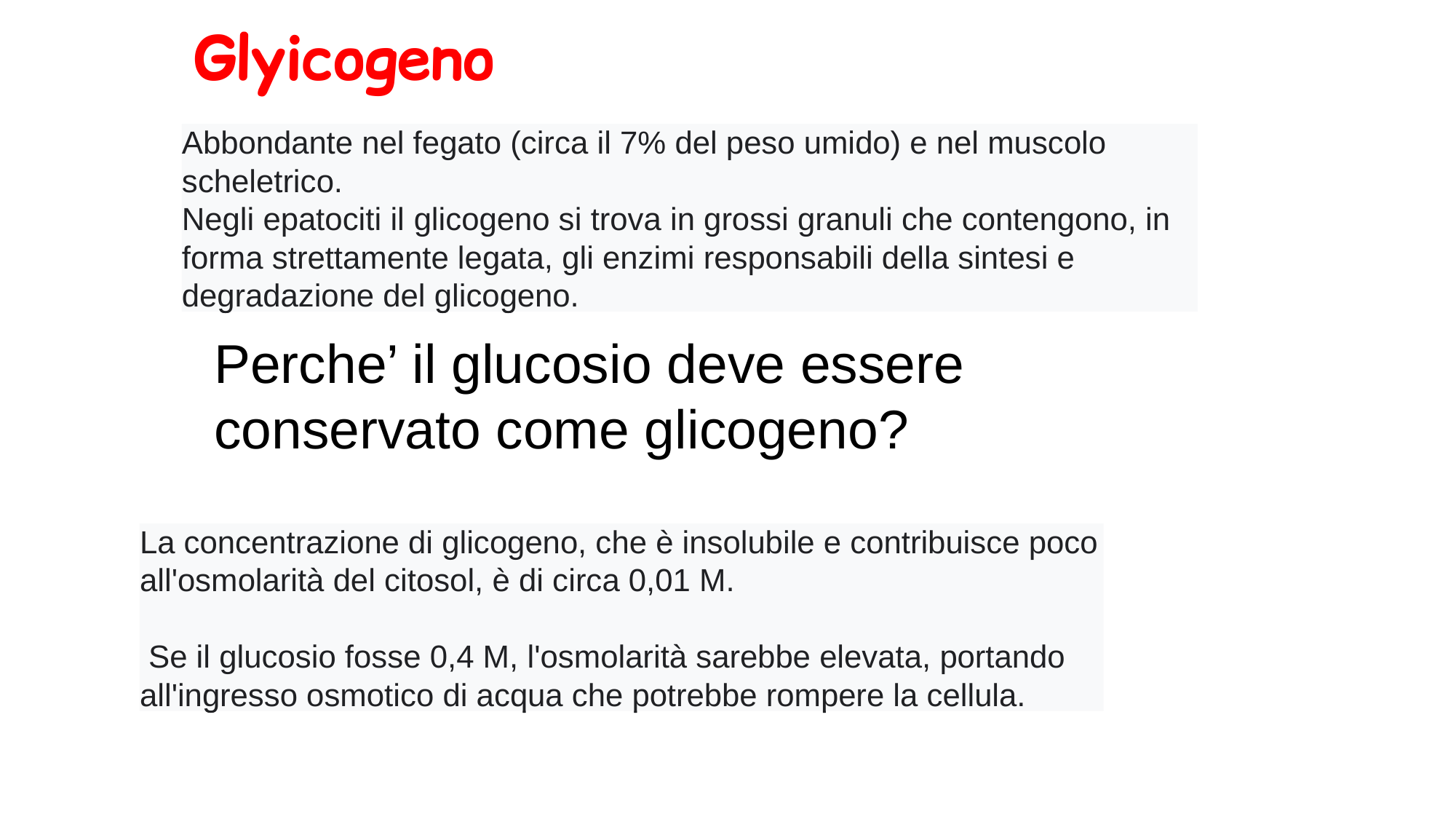

Glyicogeno
Abbondante nel fegato (circa il 7% del peso umido) e nel muscolo scheletrico.
Negli epatociti il ​​glicogeno si trova in grossi granuli che contengono, in forma strettamente legata, gli enzimi responsabili della sintesi e degradazione del glicogeno.
Abbondante nel fegato (circa il 7% del peso umido) e nel muscolo scheletrico.
Negli epatociti il ​​glicogeno si trova in grossi granuli che contengono, in forma strettamente legata, gli enzimi responsabili della sintesi e degradazione del glicogeno.
Perche’ il glucosio deve essere conservato come glicogeno?
La concentrazione di glicogeno, che è insolubile e contribuisce poco all'osmolarità del citosol, è di circa 0,01 M.

 Se il glucosio fosse 0,4 M, l'osmolarità sarebbe elevata, portando all'ingresso osmotico di acqua che potrebbe rompere la cellula.
La concentrazione di glicogeno, che è insolubile e contribuisce poco all'osmolarità del citosol, è di circa 0,01 M.

 Se il glucosio fosse 0,4 M, l'osmolarità sarebbe elevata, portando all'ingresso osmotico di acqua che potrebbe rompere la cellula.